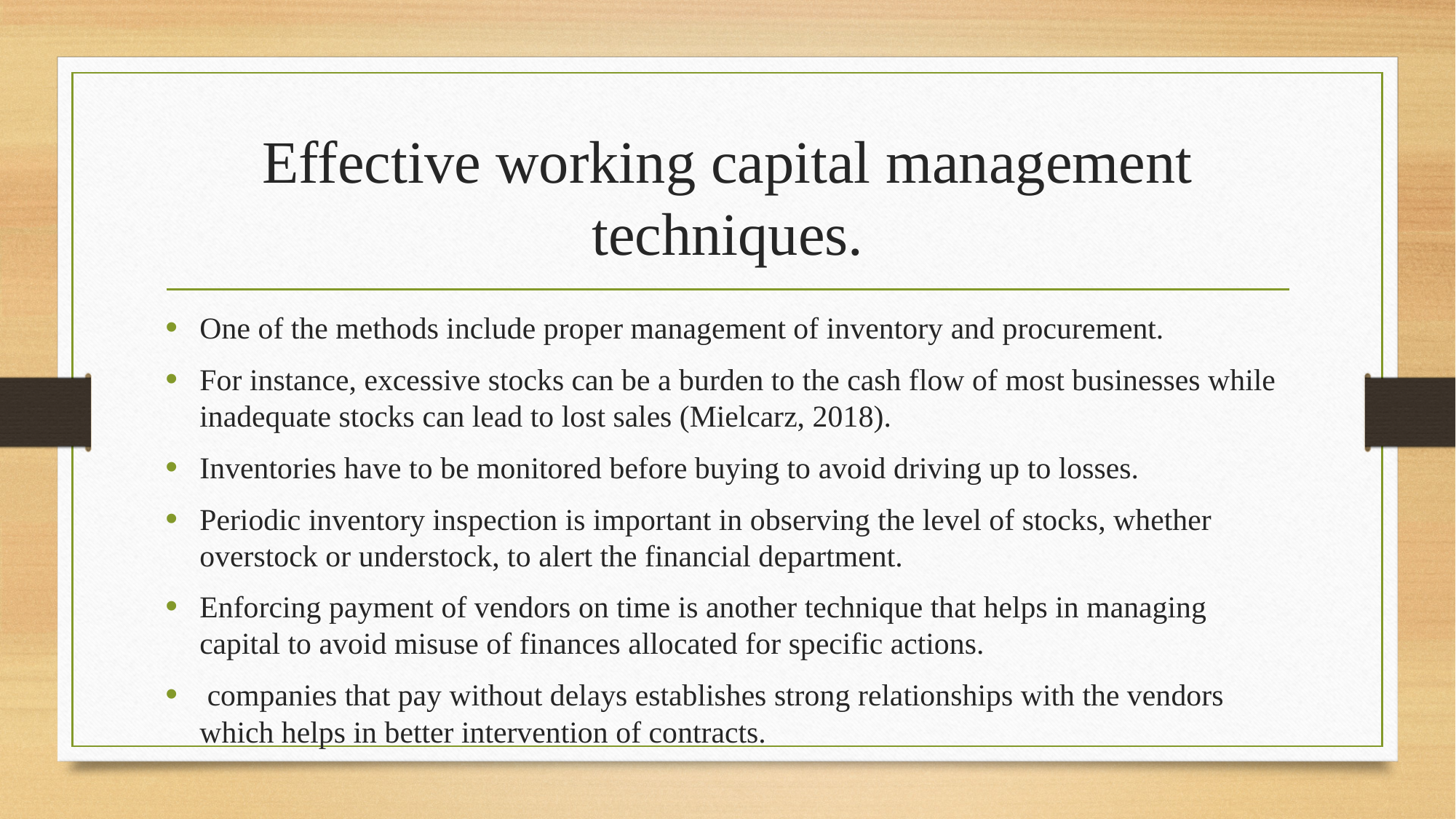

# Effective working capital management techniques.

One of the methods include proper management of inventory and procurement.
For instance, excessive stocks can be a burden to the cash flow of most businesses while inadequate stocks can lead to lost sales (Mielcarz, 2018).
Inventories have to be monitored before buying to avoid driving up to losses.
Periodic inventory inspection is important in observing the level of stocks, whether overstock or understock, to alert the financial department.
Enforcing payment of vendors on time is another technique that helps in managing capital to avoid misuse of finances allocated for specific actions.
 companies that pay without delays establishes strong relationships with the vendors which helps in better intervention of contracts.